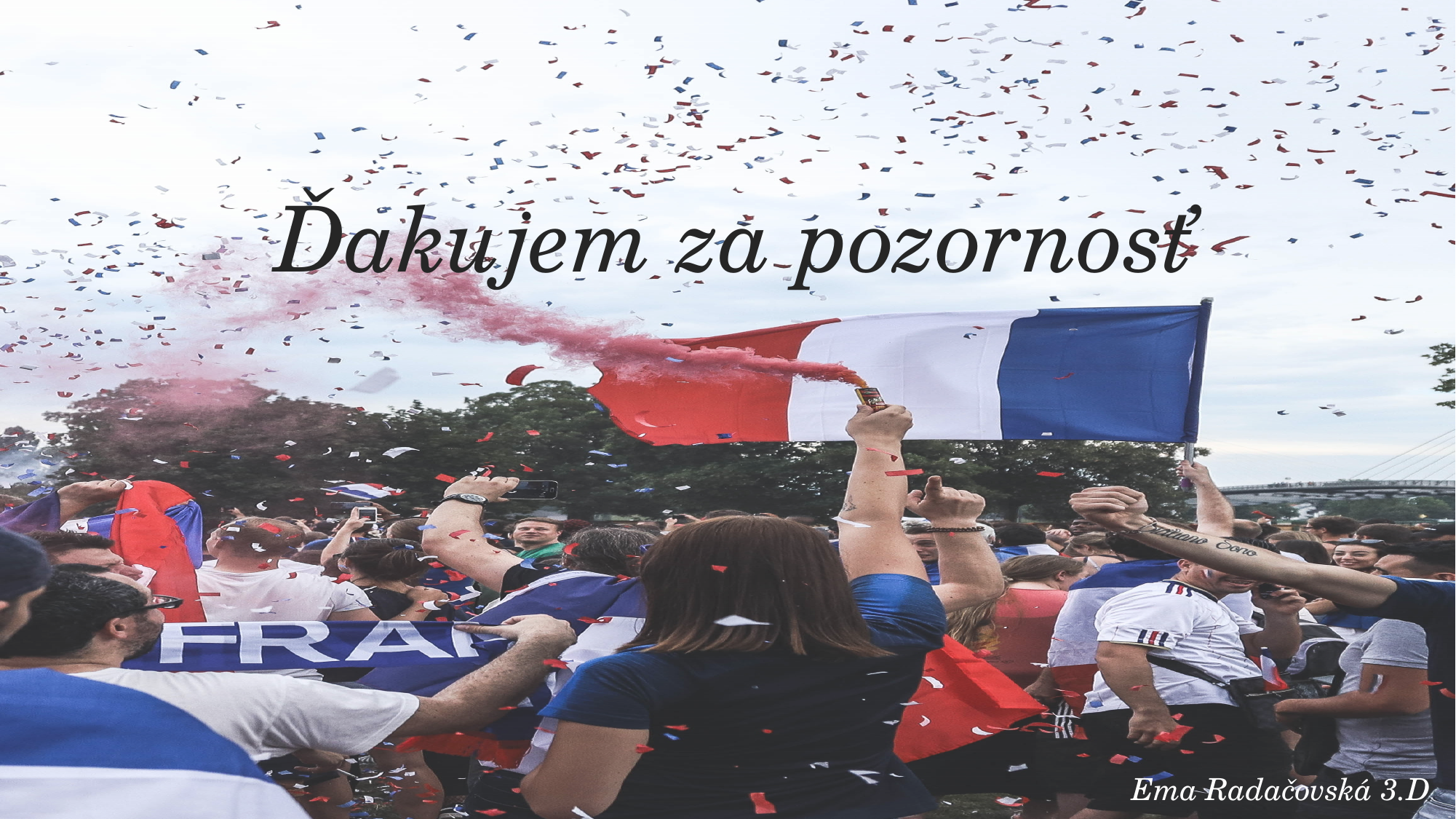

# Ďakujem za pozornosť
Ema Radačovská 3.D